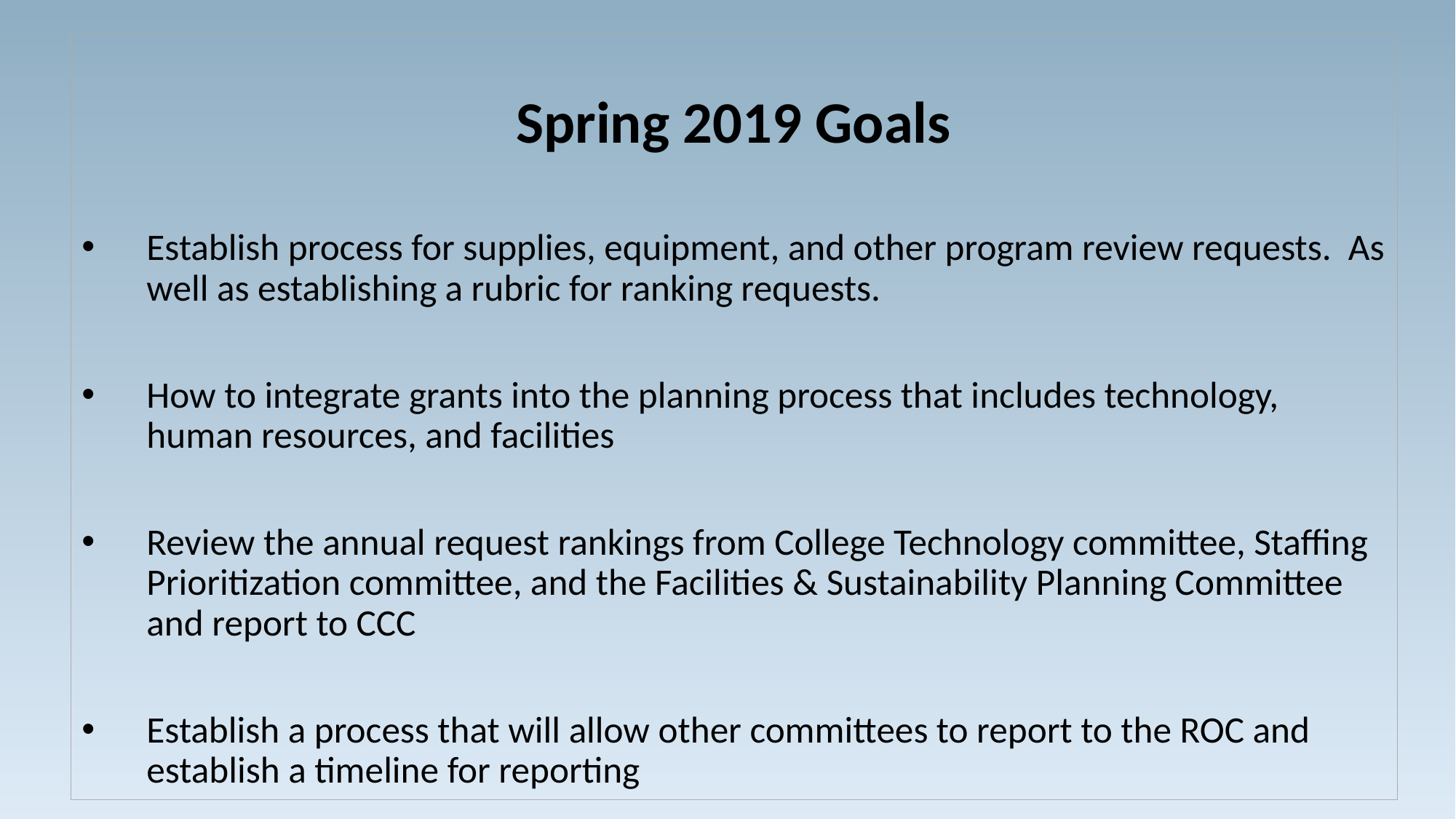

Spring 2019 Goals

Establish process for supplies, equipment, and other program review requests.  As well as establishing a rubric for ranking requests.

How to integrate grants into the planning process that includes technology, human resources, and facilities

Review the annual request rankings from College Technology committee, Staffing Prioritization committee, and the Facilities & Sustainability Planning Committee and report to CCC

Establish a process that will allow other committees to report to the ROC and establish a timeline for reporting